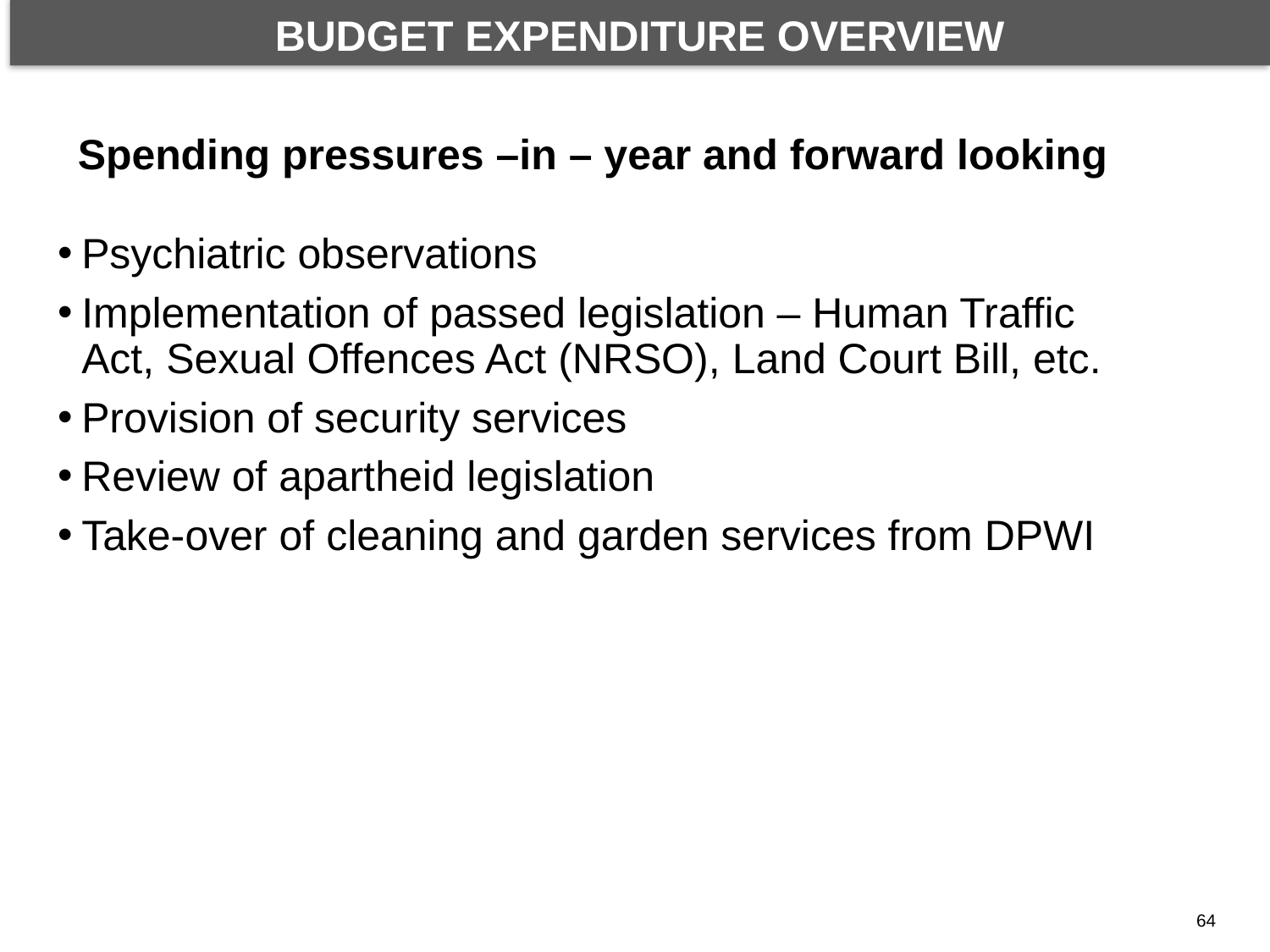

BUDGET EXPENDITURE OVERVIEW
# Spending pressures –in – year and forward looking
Psychiatric observations
Implementation of passed legislation – Human Traffic Act, Sexual Offences Act (NRSO), Land Court Bill, etc.
Provision of security services
Review of apartheid legislation
Take-over of cleaning and garden services from DPWI

64